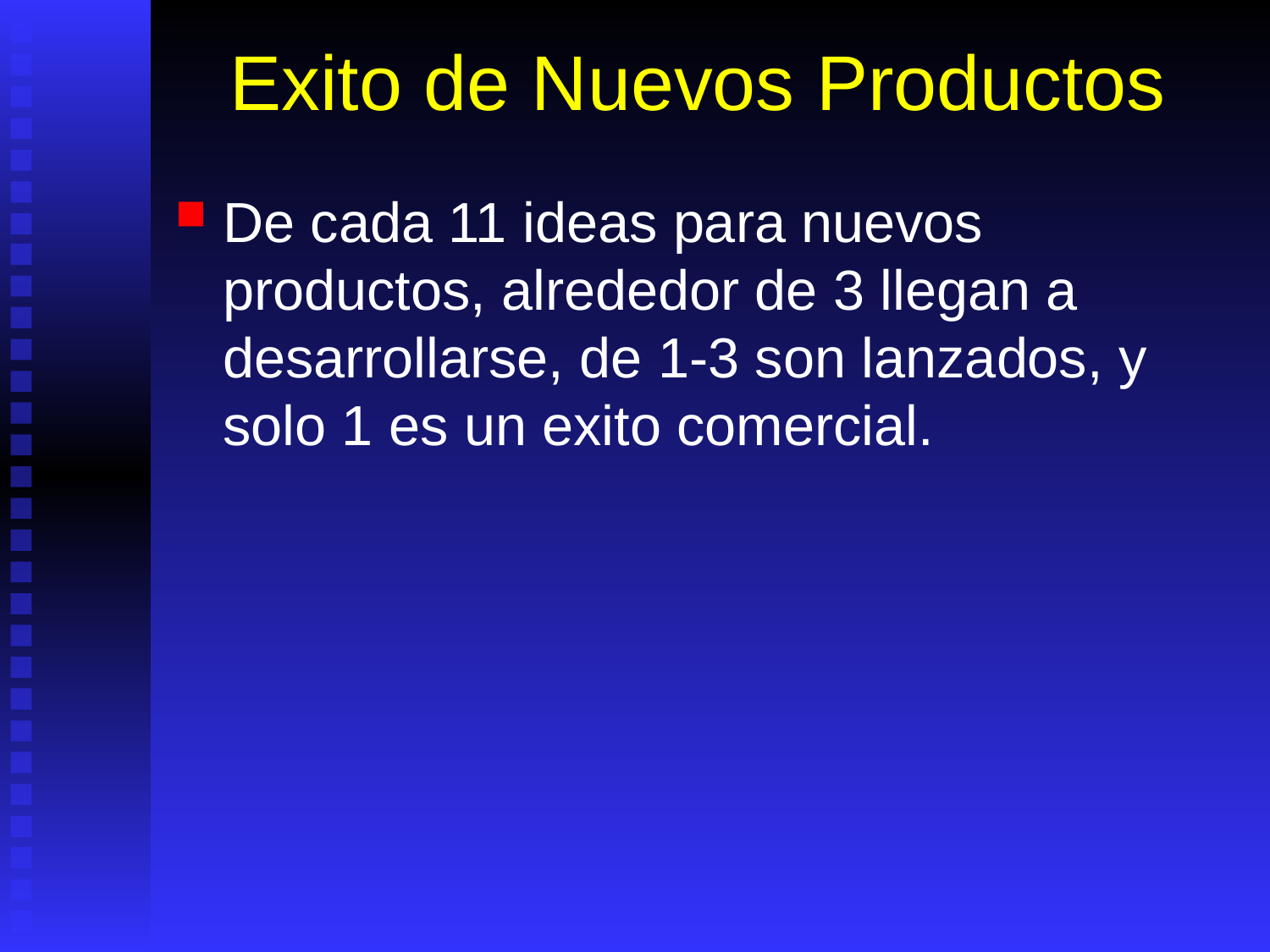

# Exito de Nuevos Productos
De cada 11 ideas para nuevos productos, alrededor de 3 llegan a desarrollarse, de 1-3 son lanzados, y solo 1 es un exito comercial.